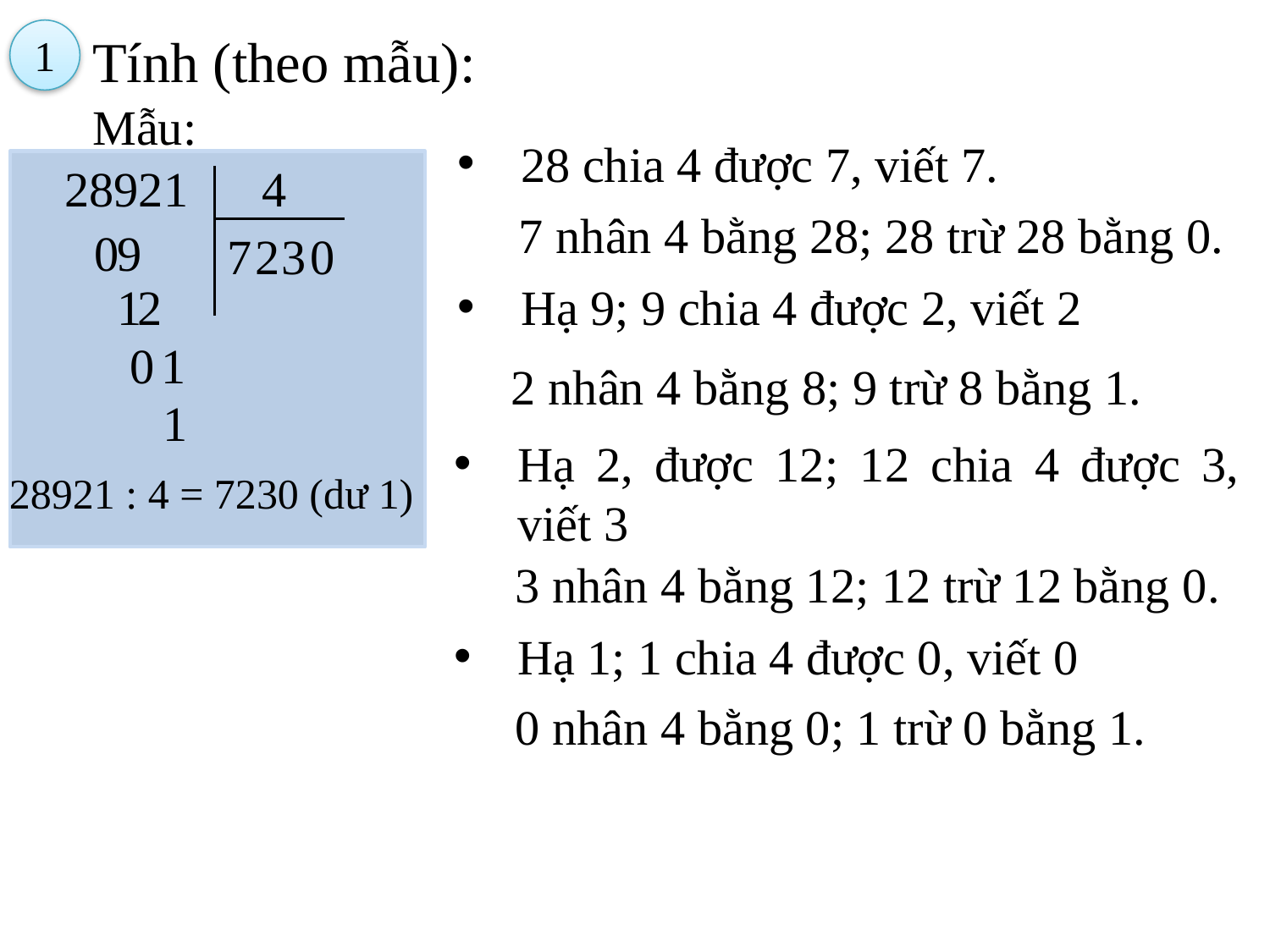

1
Tính (theo mẫu):
Mẫu:
28 chia 4 được 7, viết 7.

28921      4
     7 nhân 4 bằng 28; 28 trừ 28 bằng 0.
9
0
7
2
3
0
1
2
Hạ 9; 9 chia 4 được 2, viết 2
0
1
    2 nhân 4 bằng 8; 9 trừ 8 bằng 1.
1
Hạ 2, được 12; 12 chia 4 được 3, viết 3
28921 : 4 = 7230 (dư 1)
     3 nhân 4 bằng 12; 12 trừ 12 bằng 0.
Hạ 1; 1 chia 4 được 0, viết 0
     0 nhân 4 bằng 0; 1 trừ 0 bằng 1.